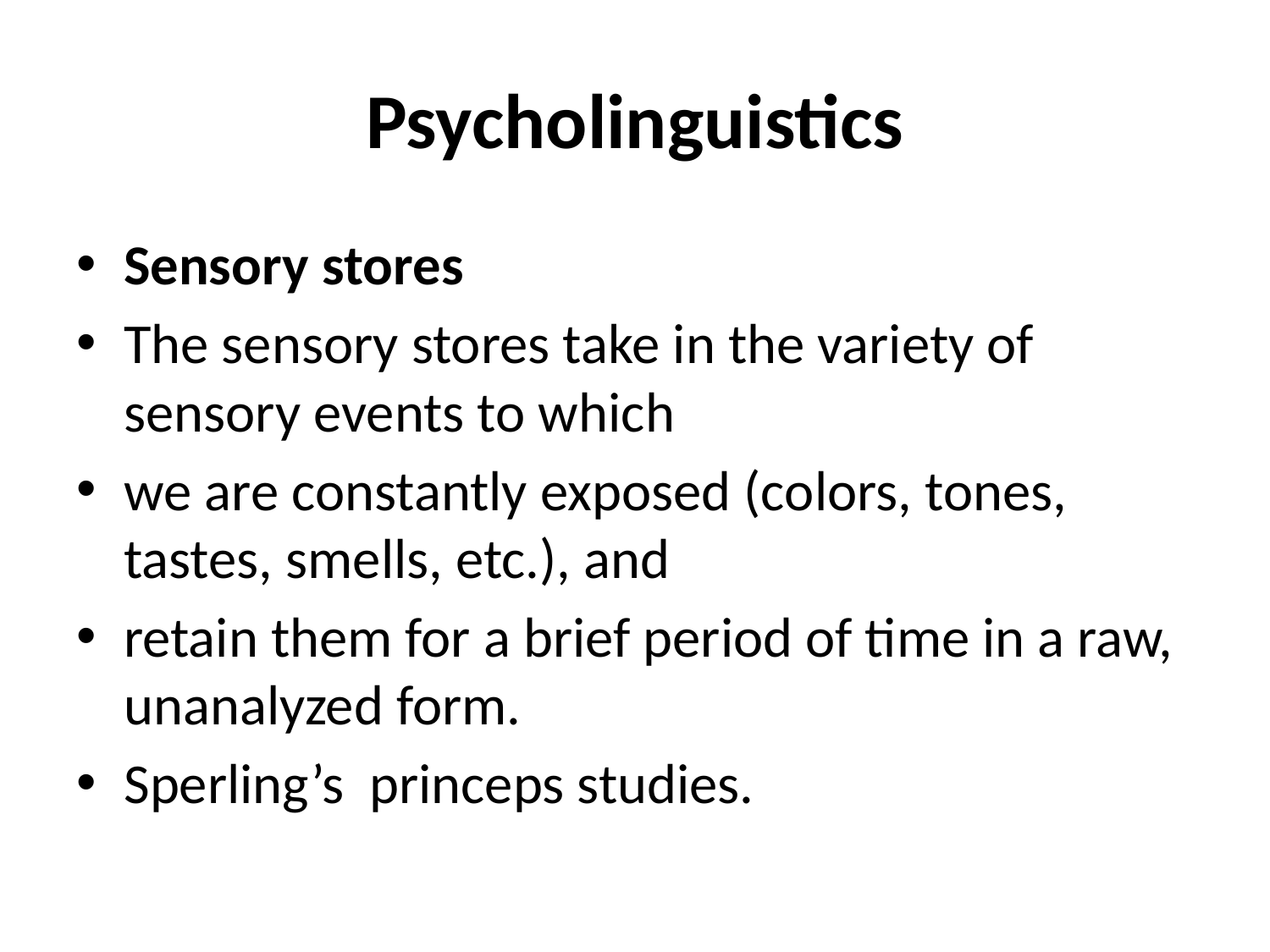

# Psycholinguistics
Sensory stores
The sensory stores take in the variety of sensory events to which
we are constantly exposed (colors, tones, tastes, smells, etc.), and
retain them for a brief period of time in a raw, unanalyzed form.
Sperling’s  princeps studies.